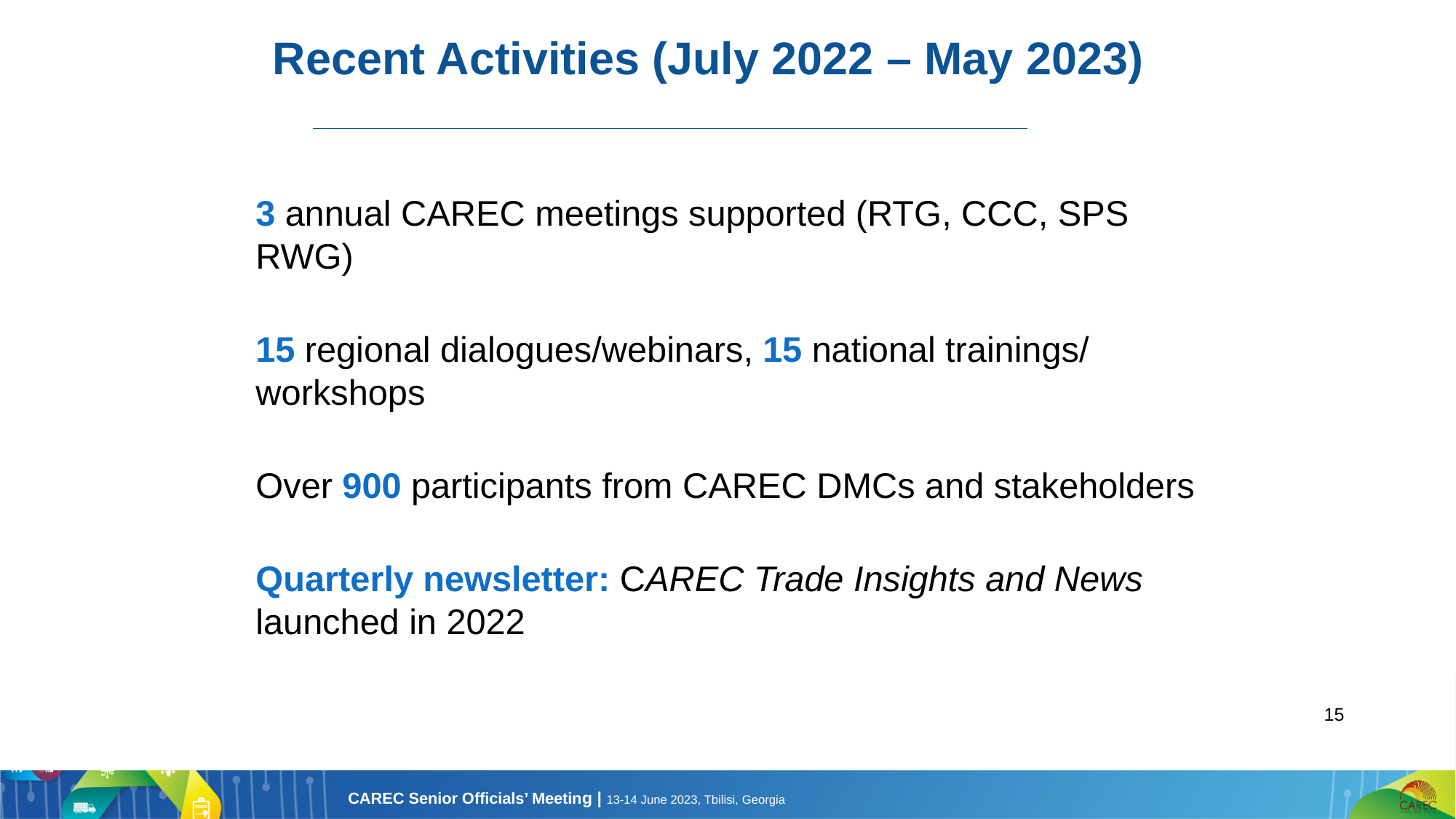

Recent Activities (July 2022 – May 2023)

3 annual CAREC meetings supported (RTG, CCC, SPS RWG)

15 regional dialogues/webinars, 15 national trainings/ workshops

Over 900 participants from CAREC DMCs and stakeholders

Quarterly newsletter: CAREC Trade Insights and News launched in 2022

15